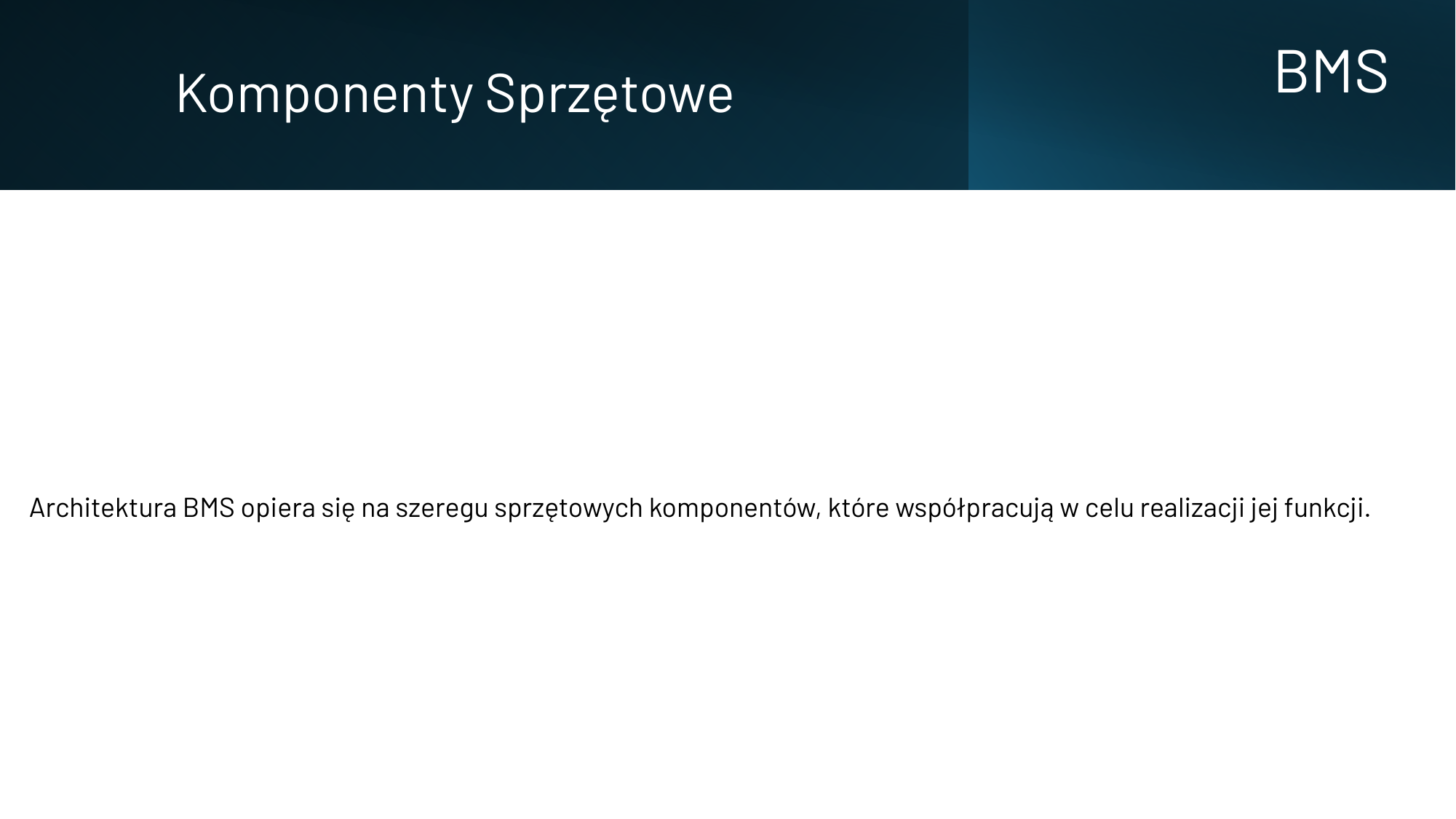

Komponenty Sprzętowe
BMS
Architektura BMS opiera się na szeregu sprzętowych komponentów, które współpracują w celu realizacji jej funkcji.